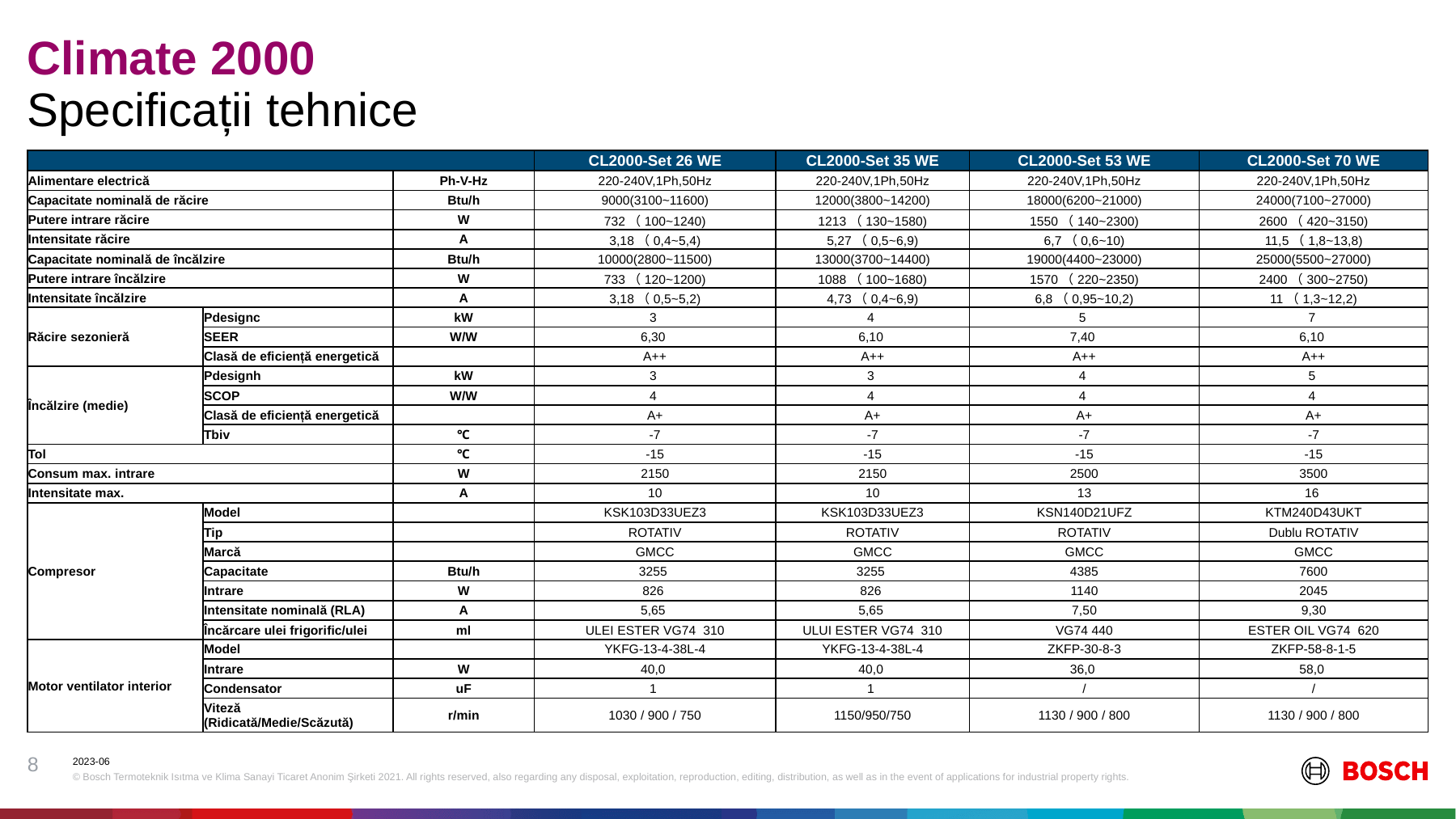

Climate 2000
# Specificații tehnice
|  |  |  | CL2000-Set 26 WE | CL2000-Set 35 WE | CL2000-Set 53 WE | CL2000-Set 70 WE |
| --- | --- | --- | --- | --- | --- | --- |
| Alimentare electrică |  | Ph-V-Hz | 220-240V,1Ph,50Hz | 220-240V,1Ph,50Hz | 220-240V,1Ph,50Hz | 220-240V,1Ph,50Hz |
| Capacitate nominală de răcire |  | Btu/h | 9000(3100~11600) | 12000(3800~14200) | 18000(6200~21000) | 24000(7100~27000) |
| Putere intrare răcire |  | W | 732（100~1240) | 1213（130~1580) | 1550（140~2300) | 2600（420~3150) |
| Intensitate răcire |  | A | 3,18（0,4~5,4) | 5,27（0,5~6,9) | 6,7（0,6~10) | 11,5（1,8~13,8) |
| Capacitate nominală de încălzire |  | Btu/h | 10000(2800~11500) | 13000(3700~14400) | 19000(4400~23000) | 25000(5500~27000) |
| Putere intrare încălzire |  | W | 733（120~1200) | 1088（100~1680) | 1570（220~2350) | 2400（300~2750) |
| Intensitate încălzire |  | A | 3,18（0,5~5,2) | 4,73（0,4~6,9) | 6,8（0,95~10,2) | 11（1,3~12,2) |
| Răcire sezonieră | Pdesignc | kW | 3 | 4 | 5 | 7 |
|  | SEER | W/W | 6,30 | 6,10 | 7,40 | 6,10 |
|  | Clasă de eficiență energetică |  | A++ | A++ | A++ | A++ |
| Încălzire (medie) | Pdesignh | kW | 3 | 3 | 4 | 5 |
|  | SCOP | W/W | 4 | 4 | 4 | 4 |
|  | Clasă de eficiență energetică |  | A+ | A+ | A+ | A+ |
|  | Tbiv | ℃ | -7 | -7 | -7 | -7 |
| Tol |  | ℃ | -15 | -15 | -15 | -15 |
| Consum max. intrare |  | W | 2150 | 2150 | 2500 | 3500 |
| Intensitate max. |  | A | 10 | 10 | 13 | 16 |
| Compresor | Model |  | KSK103D33UEZ3 | KSK103D33UEZ3 | KSN140D21UFZ | KTM240D43UKT |
|  | Tip |  | ROTATIV | ROTATIV | ROTATIV | Dublu ROTATIV |
|  | Marcă |  | GMCC | GMCC | GMCC | GMCC |
|  | Capacitate | Btu/h | 3255 | 3255 | 4385 | 7600 |
|  | Intrare | W | 826 | 826 | 1140 | 2045 |
|  | Intensitate nominală (RLA) | A | 5,65 | 5,65 | 7,50 | 9,30 |
|  | Încărcare ulei frigorific/ulei | ml | ULEI ESTER VG74 310 | ULUI ESTER VG74 310 | VG74 440 | ESTER OIL VG74 620 |
| Motor ventilator interior | Model |  | YKFG-13-4-38L-4 | YKFG-13-4-38L-4 | ZKFP-30-8-3 | ZKFP-58-8-1-5 |
|  | Intrare | W | 40,0 | 40,0 | 36,0 | 58,0 |
|  | Condensator | uF | 1 | 1 | / | / |
|  | Viteză (Ridicată/Medie/Scăzută) | r/min | 1030 / 900 / 750 | 1150/950/750 | 1130 / 900 / 800 | 1130 / 900 / 800 |
8